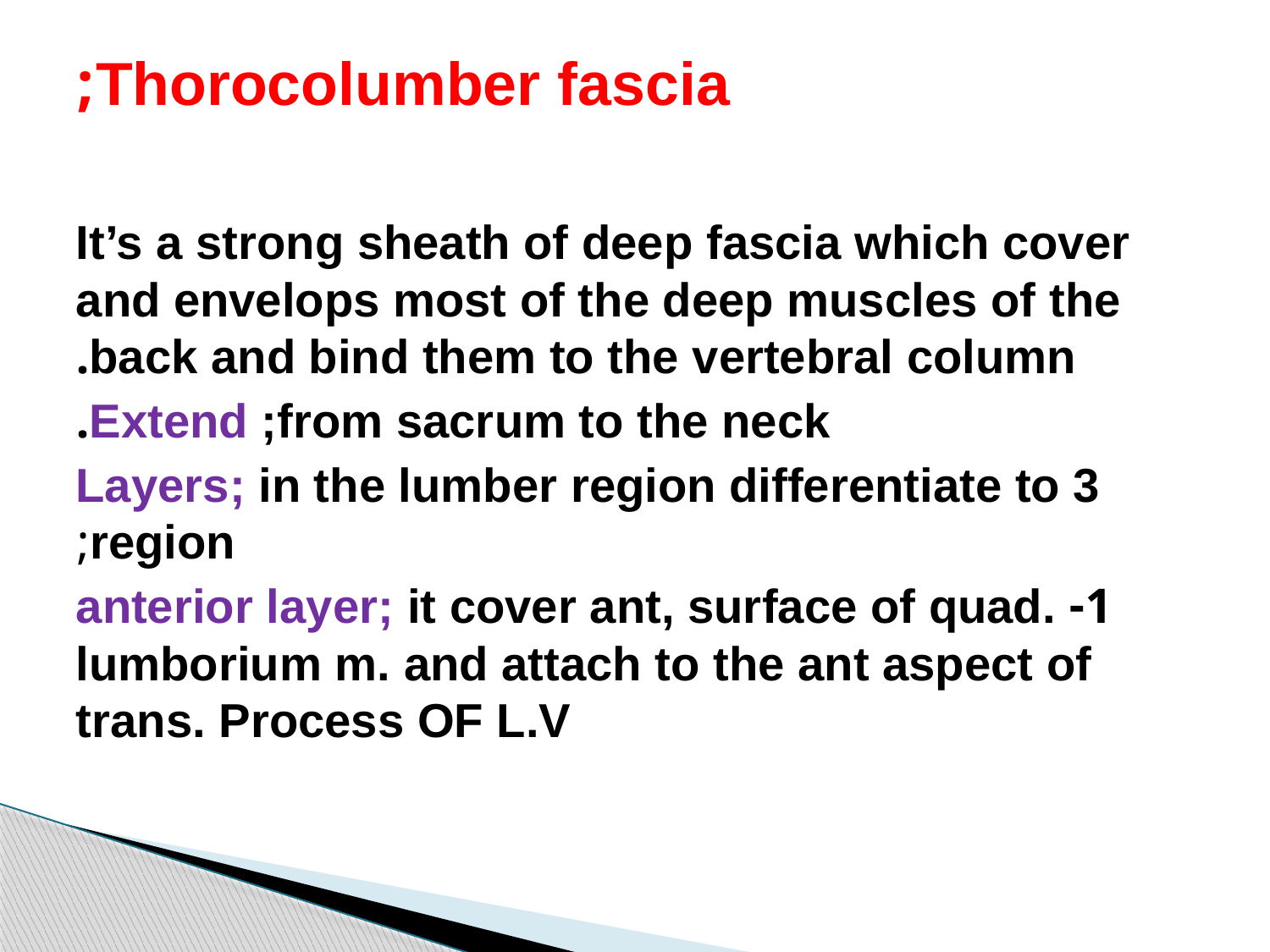

# Thorocolumber fascia;
It’s a strong sheath of deep fascia which cover and envelops most of the deep muscles of the back and bind them to the vertebral column.
Extend ;from sacrum to the neck.
Layers; in the lumber region differentiate to 3 region;
1- anterior layer; it cover ant, surface of quad. lumborium m. and attach to the ant aspect of trans. Process OF L.V